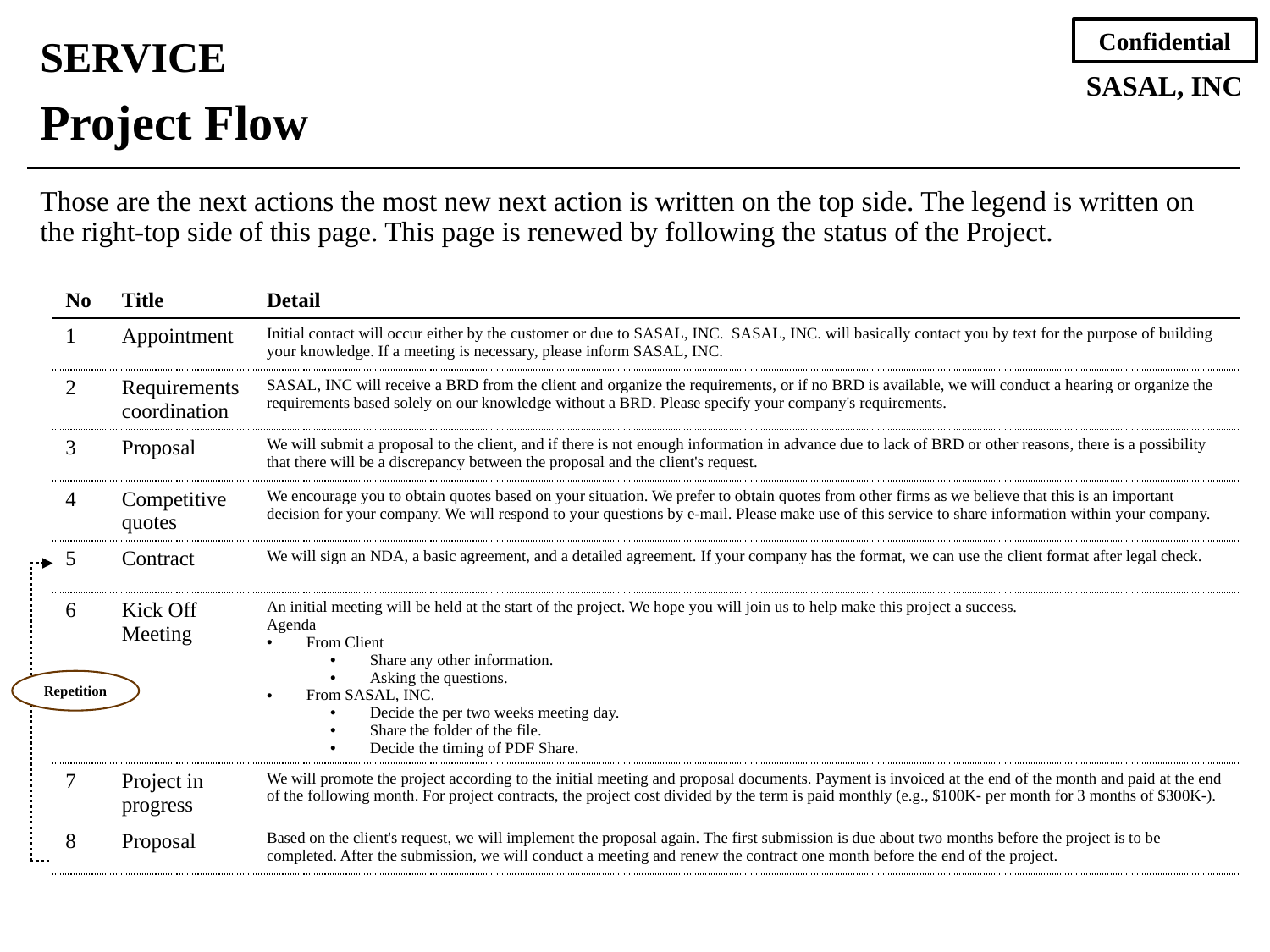

SERVICE
Project Flow
Those are the next actions the most new next action is written on the top side. The legend is written on the right-top side of this page. This page is renewed by following the status of the Project.
| No | Title | Detail |
| --- | --- | --- |
| 1 | Appointment | Initial contact will occur either by the customer or due to SASAL, INC. SASAL, INC. will basically contact you by text for the purpose of building your knowledge. If a meeting is necessary, please inform SASAL, INC. |
| 2 | Requirements coordination | SASAL, INC will receive a BRD from the client and organize the requirements, or if no BRD is available, we will conduct a hearing or organize the requirements based solely on our knowledge without a BRD. Please specify your company's requirements. |
| 3 | Proposal | We will submit a proposal to the client, and if there is not enough information in advance due to lack of BRD or other reasons, there is a possibility that there will be a discrepancy between the proposal and the client's request. |
| 4 | Competitive quotes | We encourage you to obtain quotes based on your situation. We prefer to obtain quotes from other firms as we believe that this is an important decision for your company. We will respond to your questions by e-mail. Please make use of this service to share information within your company. |
| 5 | Contract | We will sign an NDA, a basic agreement, and a detailed agreement. If your company has the format, we can use the client format after legal check. |
| 6 | Kick Off Meeting | An initial meeting will be held at the start of the project. We hope you will join us to help make this project a success. Agenda From Client Share any other information. Asking the questions. From SASAL, INC. Decide the per two weeks meeting day. Share the folder of the file. Decide the timing of PDF Share. |
| 7 | Project in progress | We will promote the project according to the initial meeting and proposal documents. Payment is invoiced at the end of the month and paid at the end of the following month. For project contracts, the project cost divided by the term is paid monthly (e.g., $100K- per month for 3 months of $300K-). |
| 8 | Proposal | Based on the client's request, we will implement the proposal again. The first submission is due about two months before the project is to be completed. After the submission, we will conduct a meeting and renew the contract one month before the end of the project. |
Repetition